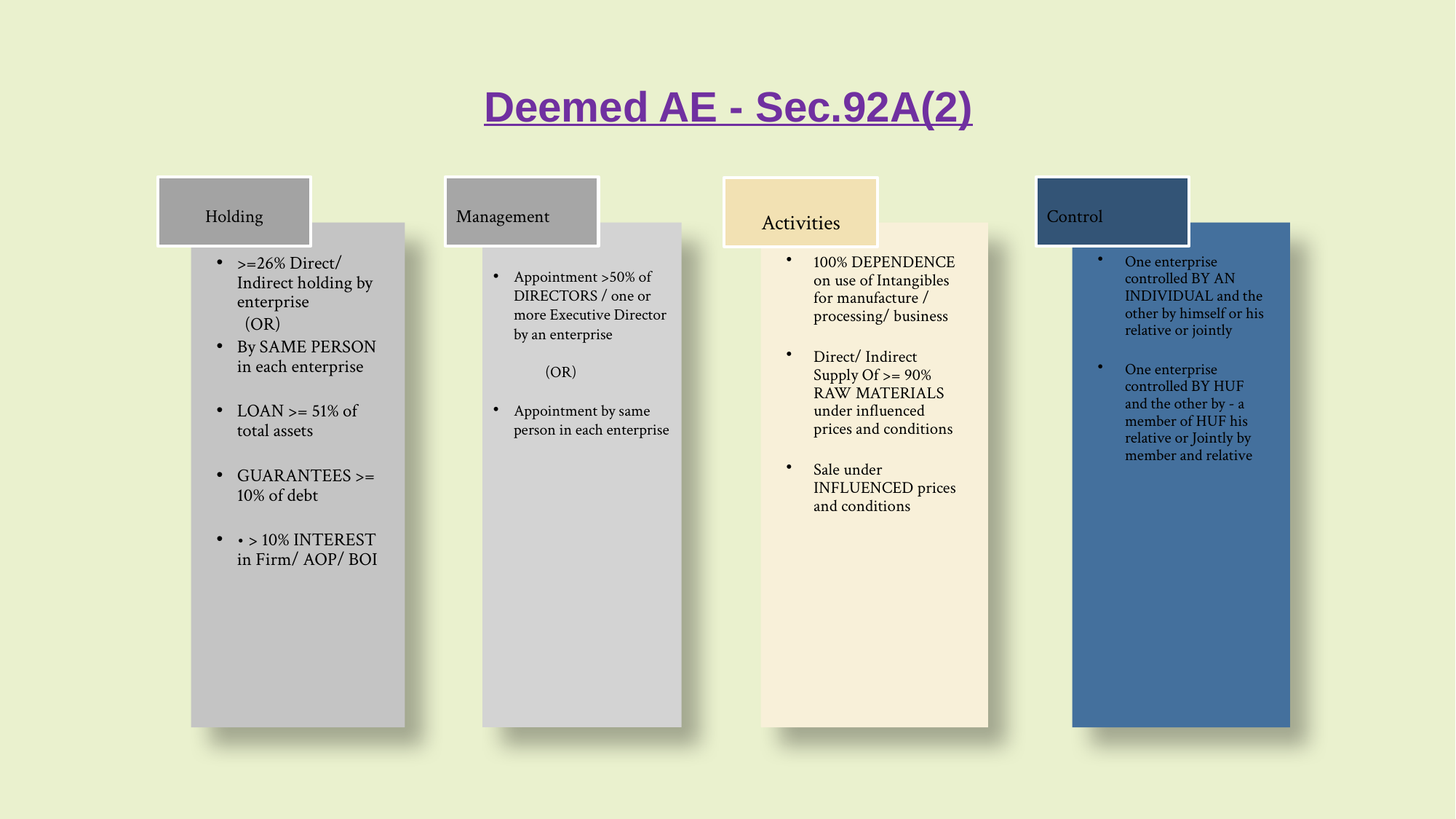

# Deemed AE - Sec.92A(2)

Holding

Management

Control

Activities
>=26% Direct/ Indirect holding by enterprise
       (OR)
By SAME PERSON in each enterprise

LOAN >= 51% of total assets

GUARANTEES >= 10% of debt

• > 10% INTEREST in Firm/ AOP/ BOI

Appointment >50% of DIRECTORS / one or more Executive Director by an enterprise

               (OR)

Appointment by same person in each enterprise
100% DEPENDENCE on use of Intangibles for manufacture / processing/ business

Direct/ Indirect Supply Of >= 90% RAW MATERIALS under influenced prices and conditions

Sale under INFLUENCED prices and conditions

One enterprise controlled BY AN INDIVIDUAL and the other by himself or his relative or jointly

One enterprise controlled BY HUF and the other by - a member of HUF his relative or Jointly by member and relative